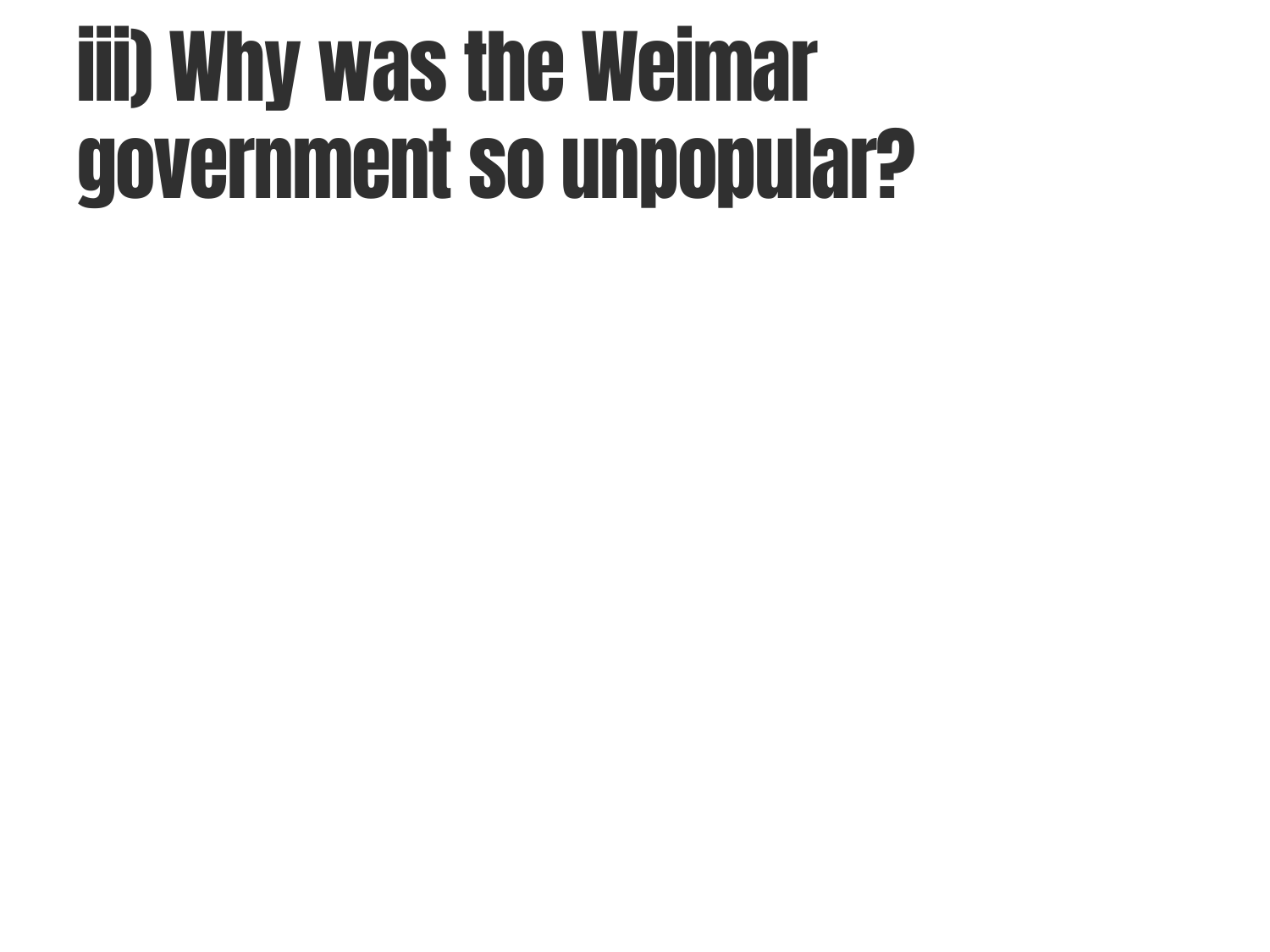

# iii) Why was the Weimar government so unpopular?